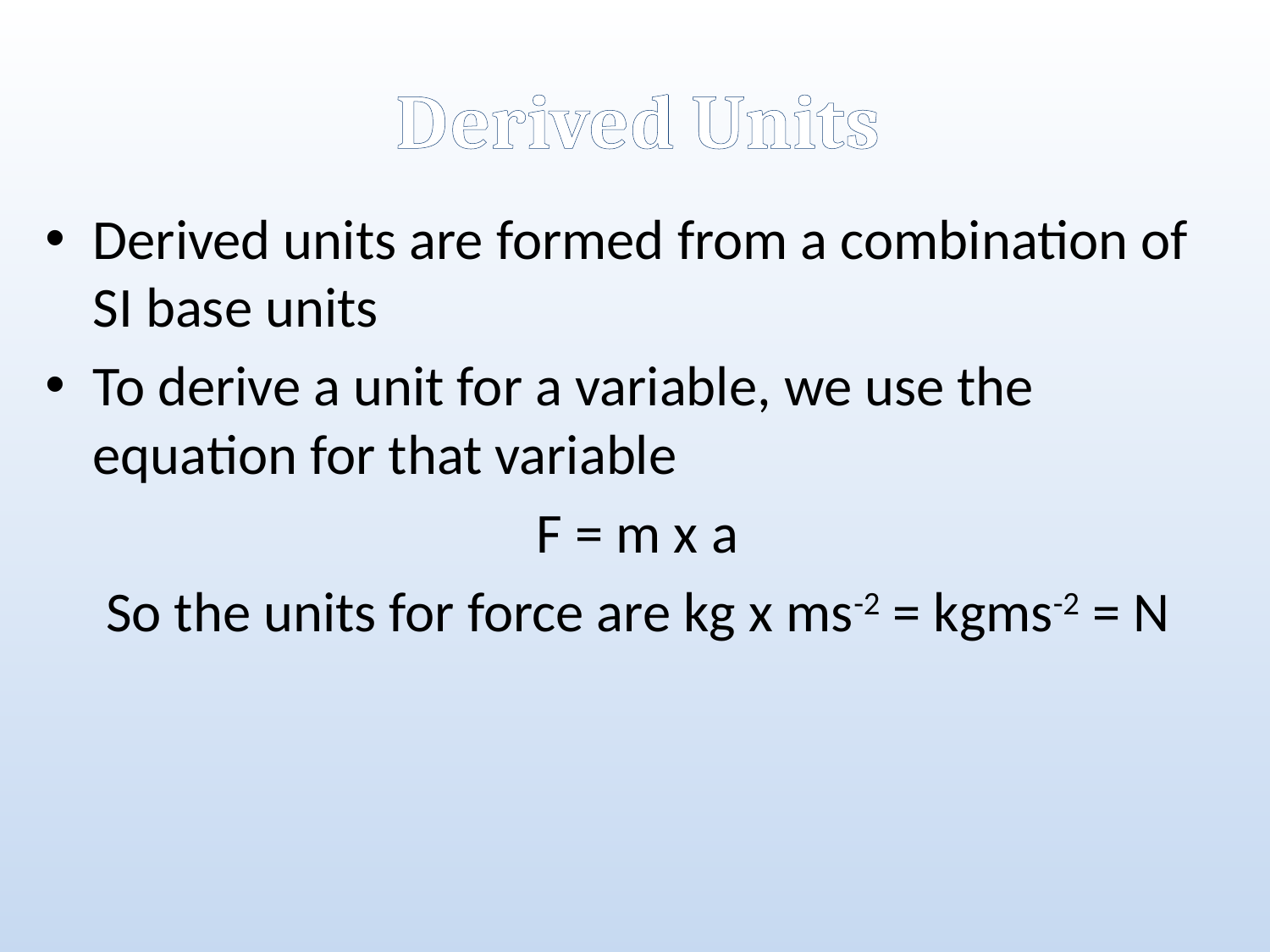

# Derived Units
Derived units are formed from a combination of SI base units
To derive a unit for a variable, we use the equation for that variable
F = m x a
So the units for force are kg x ms-2 = kgms-2 = N